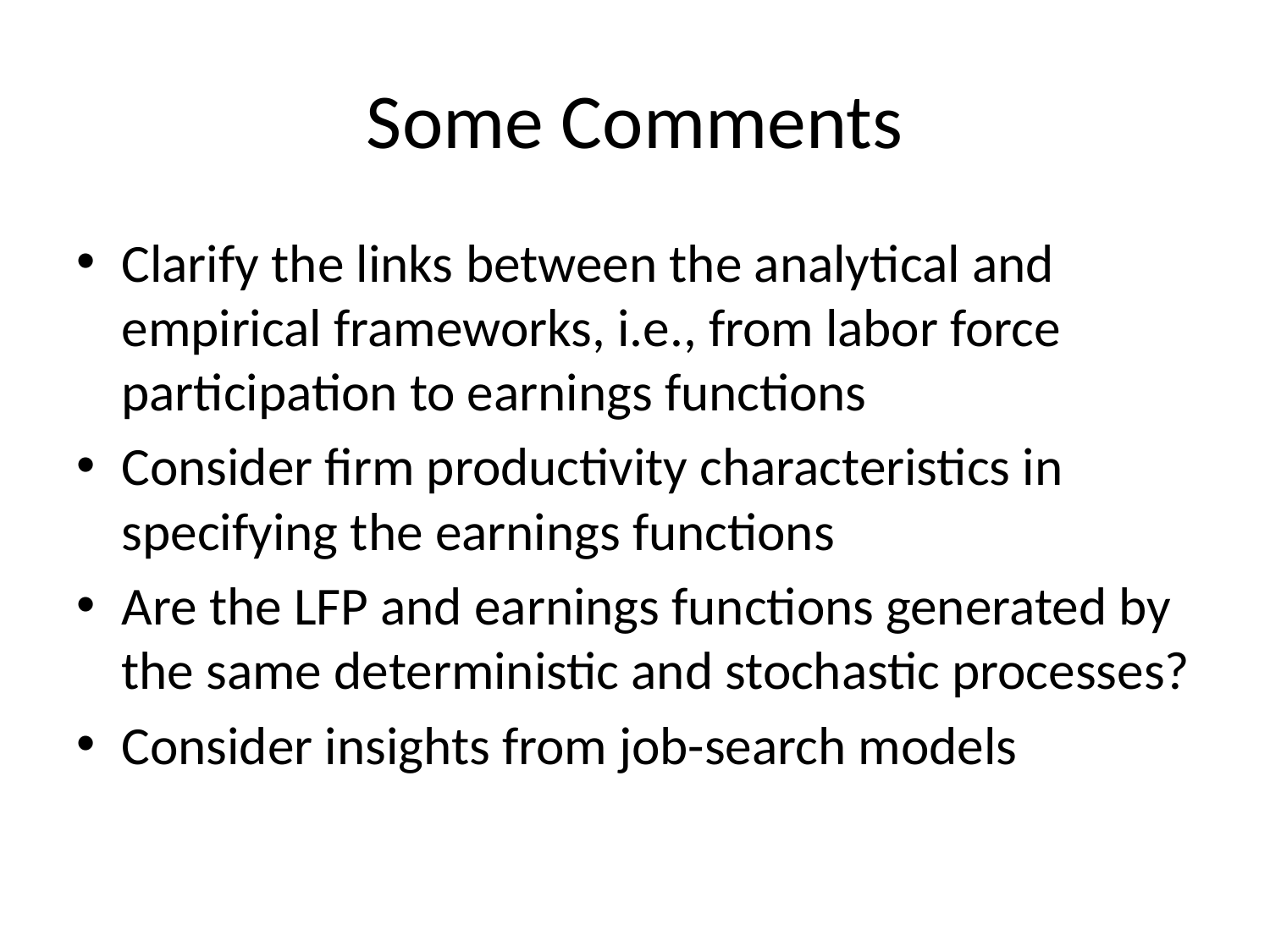

# Some Comments
Clarify the links between the analytical and empirical frameworks, i.e., from labor force participation to earnings functions
Consider firm productivity characteristics in specifying the earnings functions
Are the LFP and earnings functions generated by the same deterministic and stochastic processes?
Consider insights from job-search models